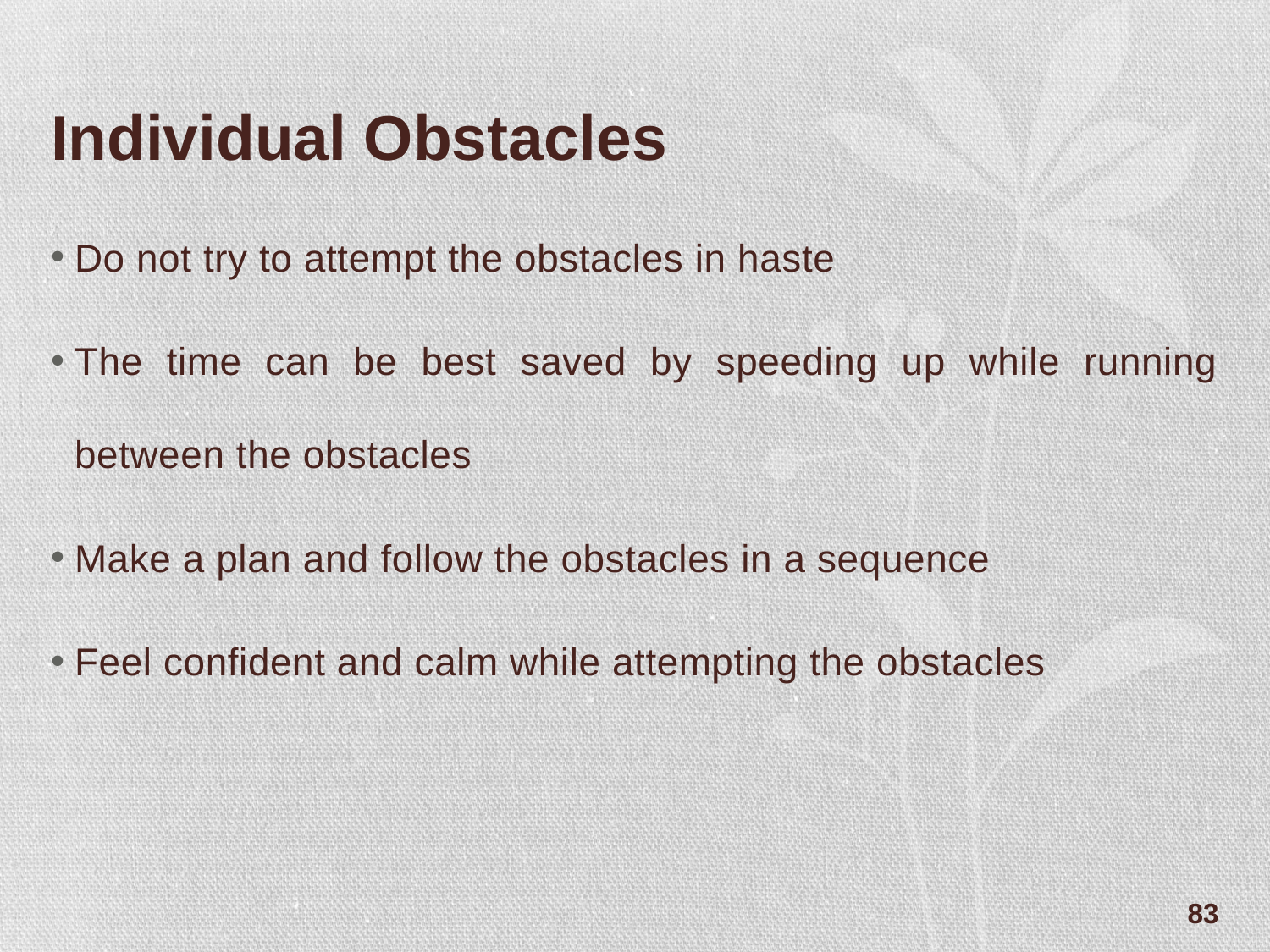

# Individual Obstacles
Do not try to attempt the obstacles in haste
The time can be best saved by speeding up while running between the obstacles
Make a plan and follow the obstacles in a sequence
Feel confident and calm while attempting the obstacles
83